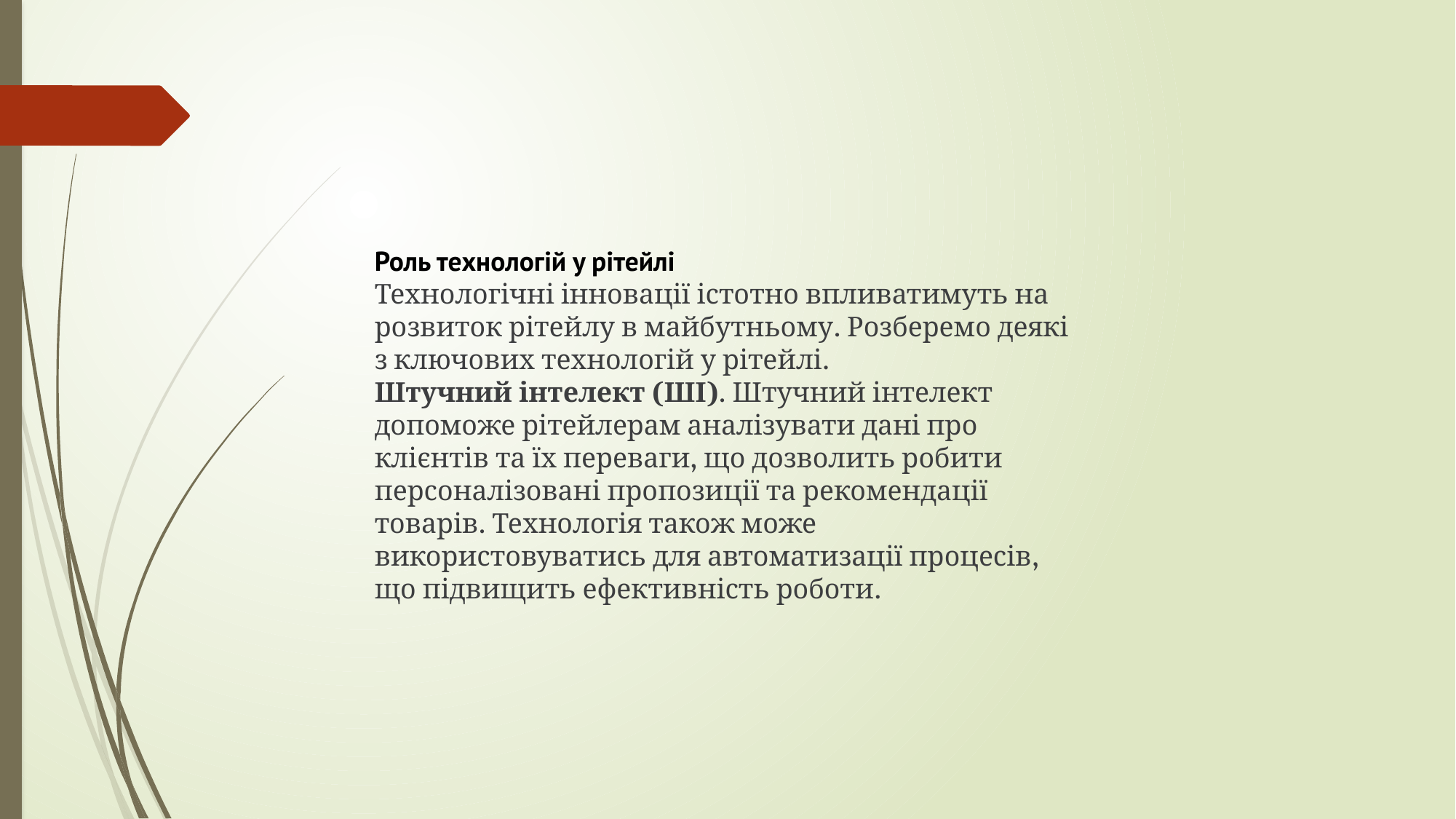

Роль технологій у рітейлі
Технологічні інновації істотно впливатимуть на розвиток рітейлу в майбутньому. Розберемо деякі з ключових технологій у рітейлі.
Штучний інтелект (ШІ). Штучний інтелект допоможе рітейлерам аналізувати дані про клієнтів та їх переваги, що дозволить робити персоналізовані пропозиції та рекомендації товарів. Технологія також може використовуватись для автоматизації процесів, що підвищить ефективність роботи.